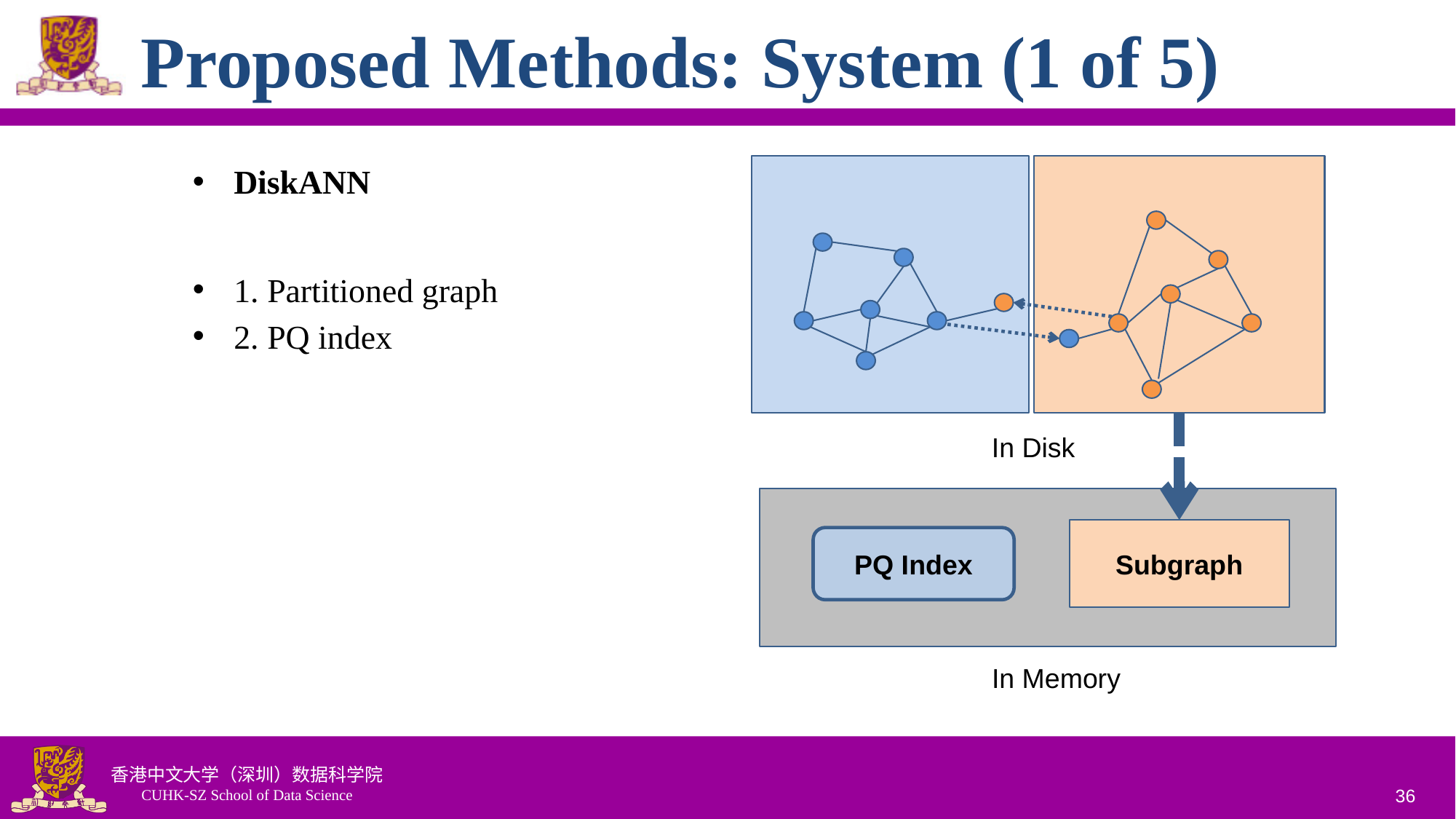

# Proposed Methods: System (1 of 5)
DiskANN

1. Partitioned graph
2. PQ index

In Disk

Subgraph
PQ Index
In Memory
36